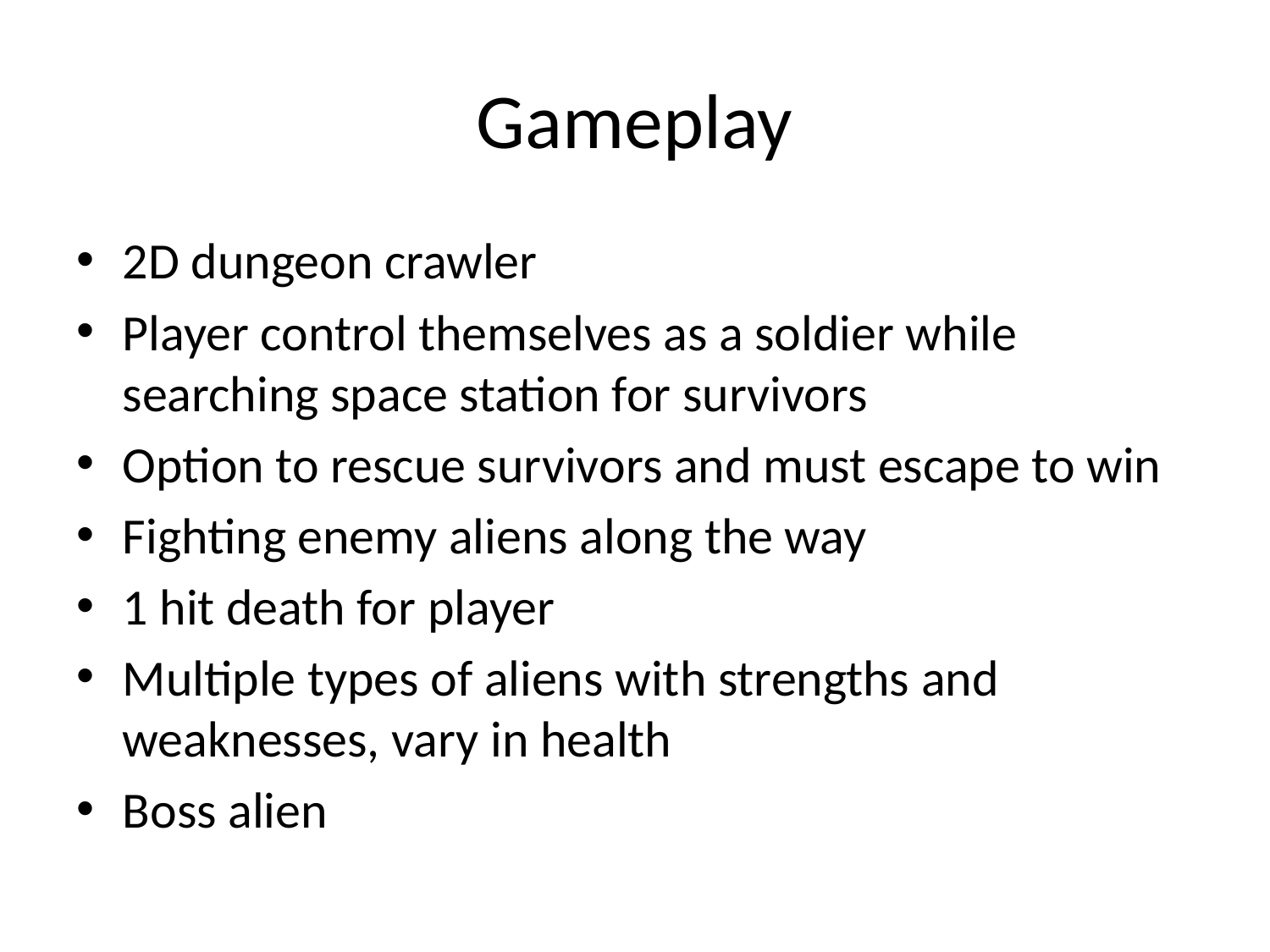

# Gameplay
2D dungeon crawler
Player control themselves as a soldier while searching space station for survivors
Option to rescue survivors and must escape to win
Fighting enemy aliens along the way
1 hit death for player
Multiple types of aliens with strengths and weaknesses, vary in health
Boss alien